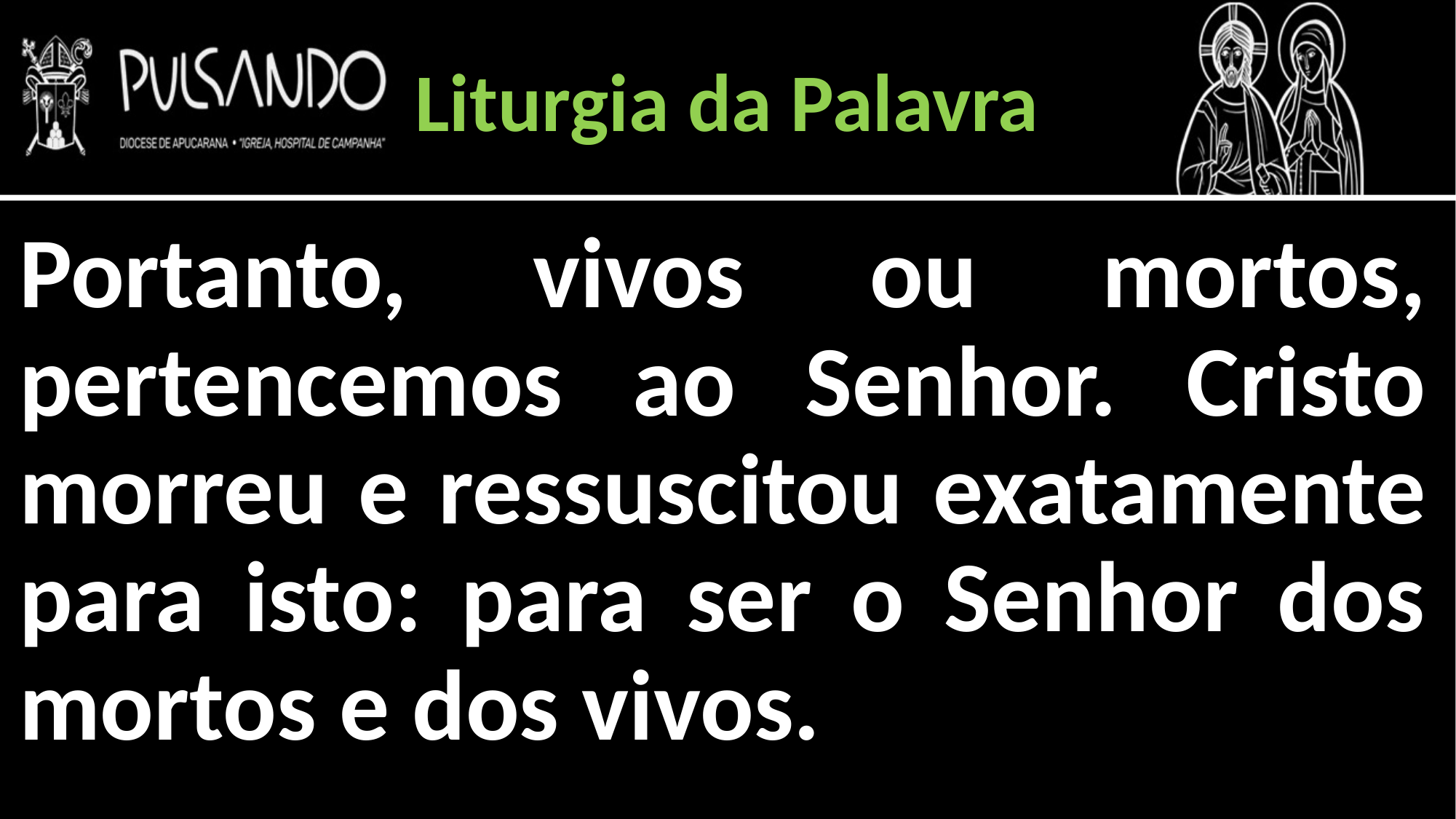

Liturgia da Palavra
Portanto, vivos ou mortos, pertencemos ao Senhor. Cristo morreu e ressuscitou exatamente para isto: para ser o Senhor dos mortos e dos vivos.